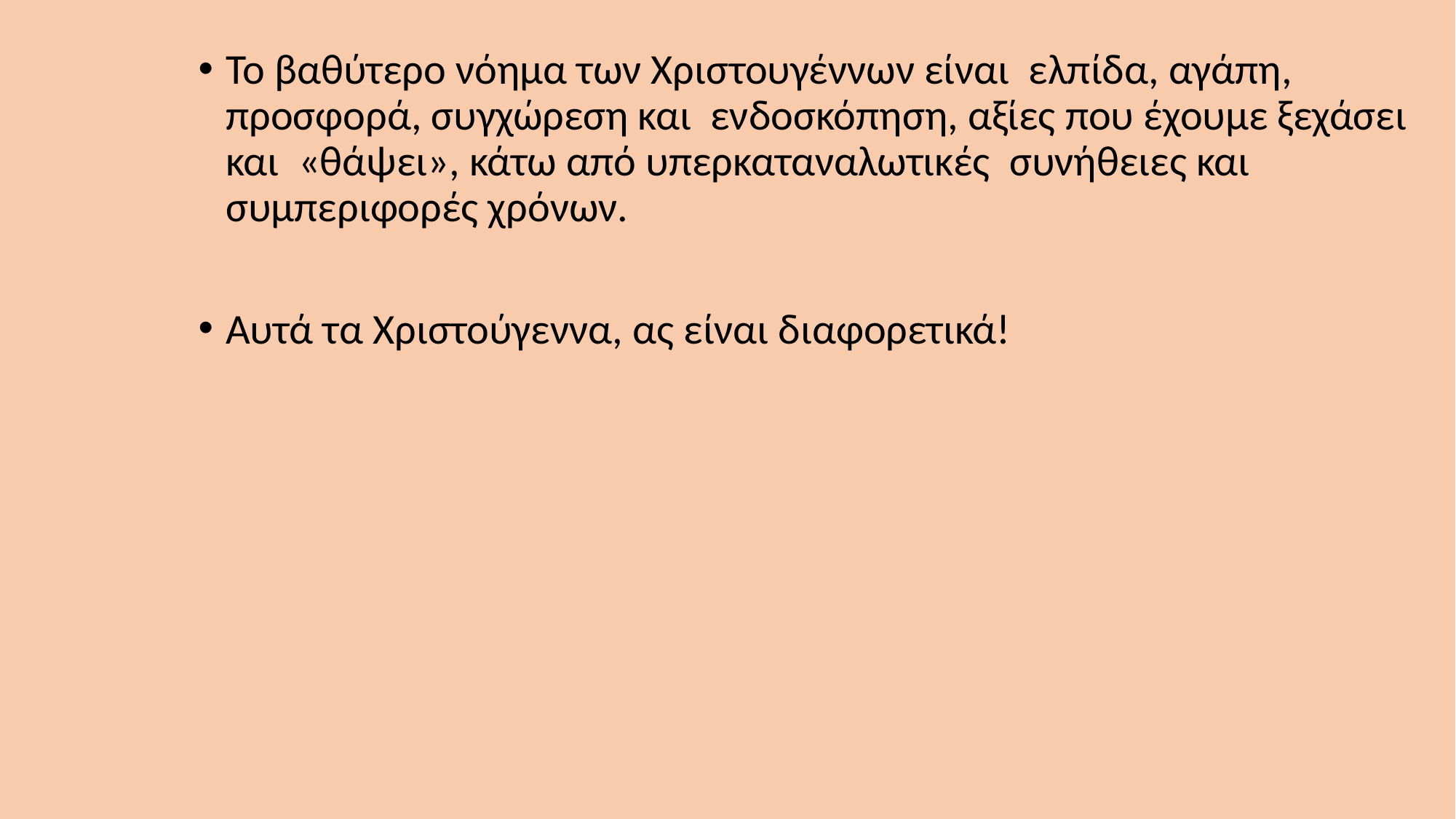

Το βαθύτερο νόημα των Χριστουγέννων είναι  ελπίδα, αγάπη, προσφορά, συγχώρεση και  ενδοσκόπηση, αξίες που έχουμε ξεχάσει και  «θάψει», κάτω από υπερκαταναλωτικές  συνήθειες και συμπεριφορές χρόνων.

Αυτά τα Χριστούγεννα, ας είναι διαφορετικά!